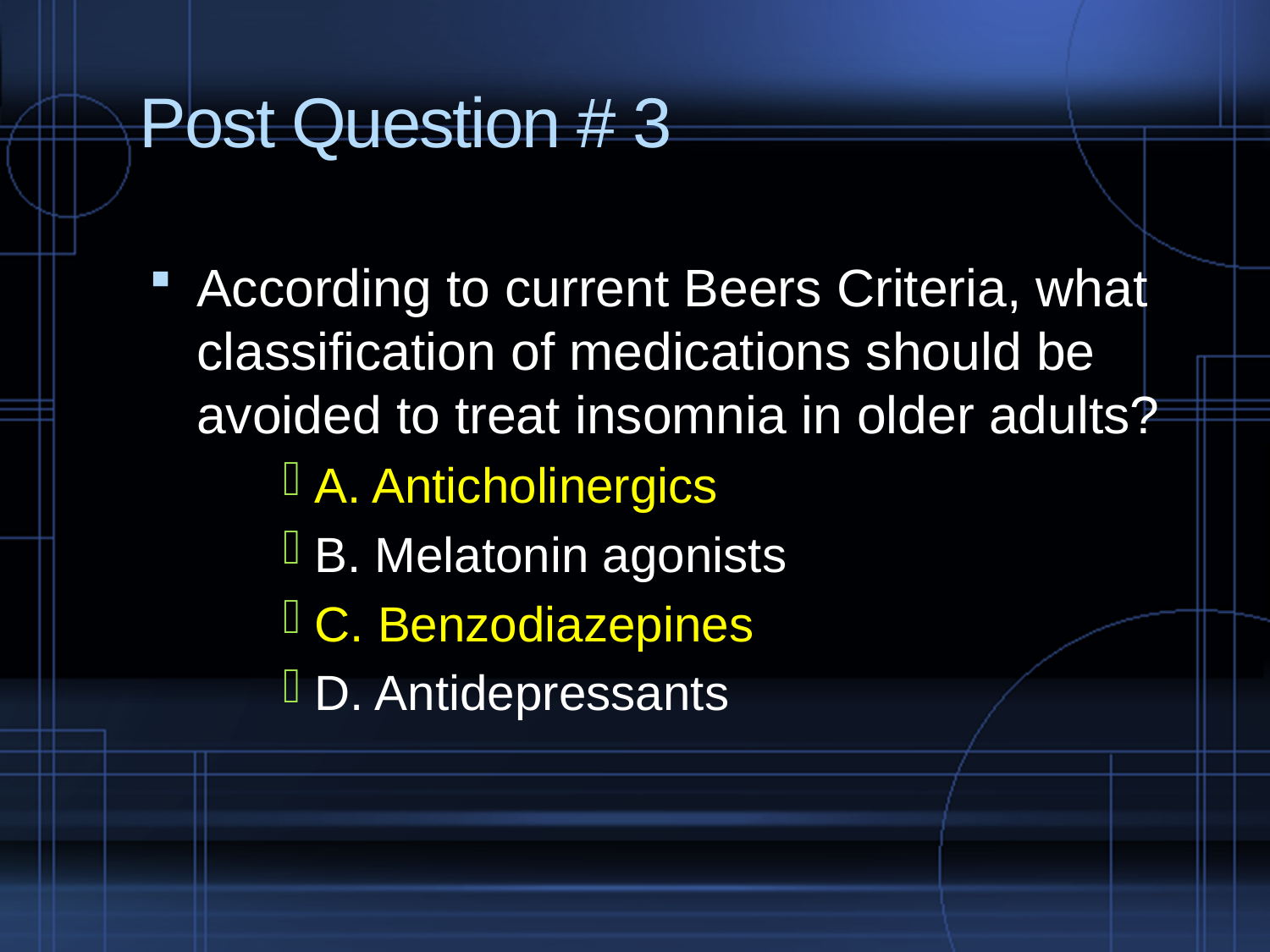

# Post Question # 3
According to current Beers Criteria, what classification of medications should be avoided to treat insomnia in older adults?
A. Anticholinergics
B. Melatonin agonists
C. Benzodiazepines
D. Antidepressants